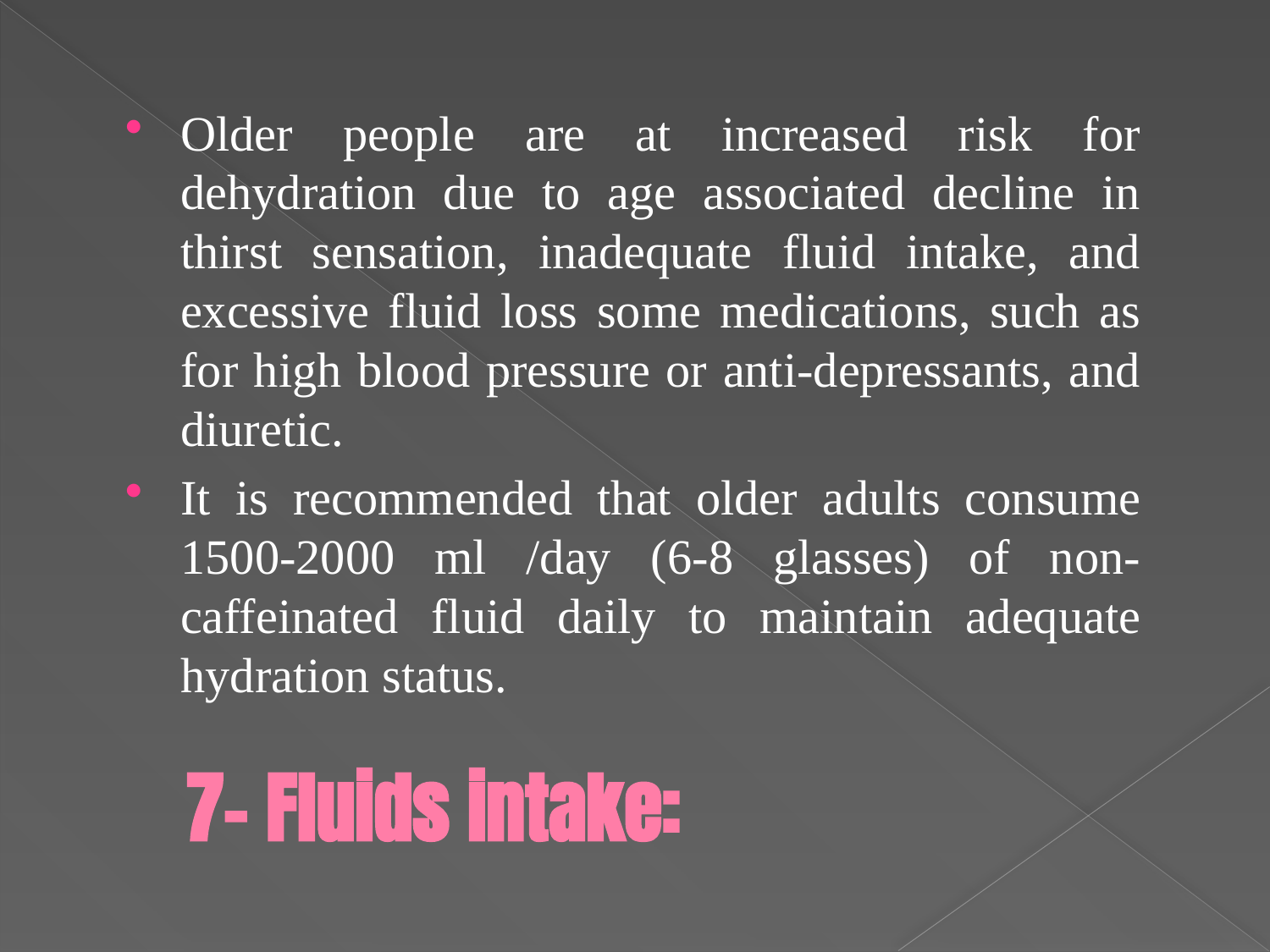

Older people are at increased risk for dehydration due to age associated decline in thirst sensation, inadequate fluid intake, and excessive fluid loss some medications, such as for high blood pressure or anti-depressants, and diuretic.
It is recommended that older adults consume 1500-2000 ml /day (6-8 glasses) of non-caffeinated fluid daily to maintain adequate hydration status.
# 7- Fluids intake: